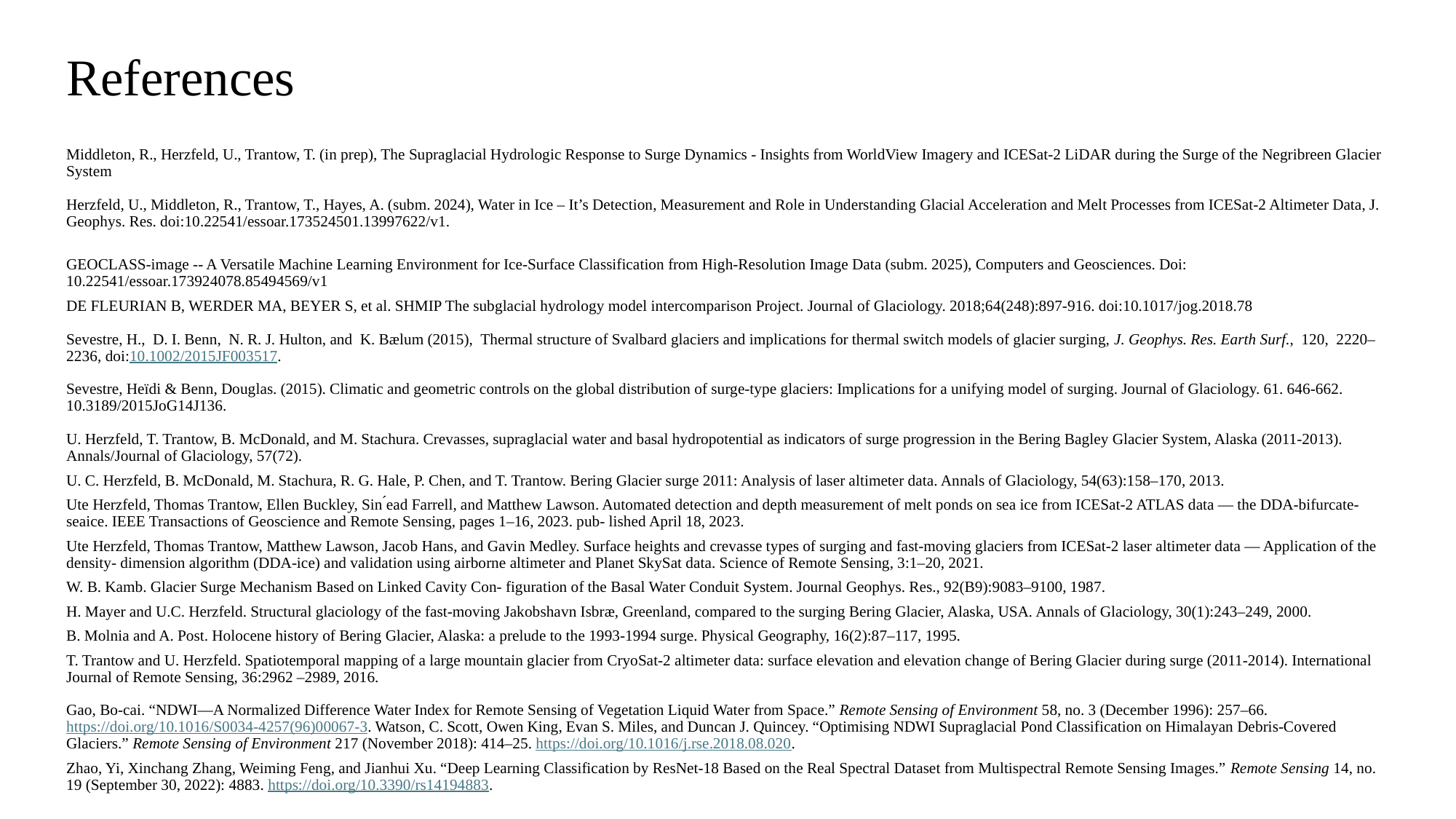

# References
Middleton, R., Herzfeld, U., Trantow, T. (in prep), The Supraglacial Hydrologic Response to Surge Dynamics - Insights from WorldView Imagery and ICESat-2 LiDAR during the Surge of the Negribreen Glacier System
Herzfeld, U., Middleton, R., Trantow, T., Hayes, A. (subm. 2024), Water in Ice – It’s Detection, Measurement and Role in Understanding Glacial Acceleration and Melt Processes from ICESat-2 Altimeter Data, J. Geophys. Res. doi:10.22541/essoar.173524501.13997622/v1.
GEOCLASS-image -- A Versatile Machine Learning Environment for Ice-Surface Classification from High-Resolution Image Data (subm. 2025), Computers and Geosciences. Doi: 10.22541/essoar.173924078.85494569/v1
DE FLEURIAN B, WERDER MA, BEYER S, et al. SHMIP The subglacial hydrology model intercomparison Project. Journal of Glaciology. 2018;64(248):897-916. doi:10.1017/jog.2018.78
Sevestre, H.,  D. I. Benn,  N. R. J. Hulton, and  K. Bælum (2015),  Thermal structure of Svalbard glaciers and implications for thermal switch models of glacier surging, J. Geophys. Res. Earth Surf.,  120,  2220–2236, doi:10.1002/2015JF003517.
Sevestre, Heïdi & Benn, Douglas. (2015). Climatic and geometric controls on the global distribution of surge-type glaciers: Implications for a unifying model of surging. Journal of Glaciology. 61. 646-662. 10.3189/2015JoG14J136.
U. Herzfeld, T. Trantow, B. McDonald, and M. Stachura. Crevasses, supraglacial water and basal hydropotential as indicators of surge progression in the Bering Bagley Glacier System, Alaska (2011-2013). Annals/Journal of Glaciology, 57(72).
U. C. Herzfeld, B. McDonald, M. Stachura, R. G. Hale, P. Chen, and T. Trantow. Bering Glacier surge 2011: Analysis of laser altimeter data. Annals of Glaciology, 54(63):158–170, 2013.
Ute Herzfeld, Thomas Trantow, Ellen Buckley, Sin ́ead Farrell, and Matthew Lawson. Automated detection and depth measurement of melt ponds on sea ice from ICESat-2 ATLAS data — the DDA-bifurcate-seaice. IEEE Transactions of Geoscience and Remote Sensing, pages 1–16, 2023. pub- lished April 18, 2023.
Ute Herzfeld, Thomas Trantow, Matthew Lawson, Jacob Hans, and Gavin Medley. Surface heights and crevasse types of surging and fast-moving glaciers from ICESat-2 laser altimeter data — Application of the density- dimension algorithm (DDA-ice) and validation using airborne altimeter and Planet SkySat data. Science of Remote Sensing, 3:1–20, 2021.
W. B. Kamb. Glacier Surge Mechanism Based on Linked Cavity Con- figuration of the Basal Water Conduit System. Journal Geophys. Res., 92(B9):9083–9100, 1987.
H. Mayer and U.C. Herzfeld. Structural glaciology of the fast-moving Jakobshavn Isbræ, Greenland, compared to the surging Bering Glacier, Alaska, USA. Annals of Glaciology, 30(1):243–249, 2000.
B. Molnia and A. Post. Holocene history of Bering Glacier, Alaska: a prelude to the 1993-1994 surge. Physical Geography, 16(2):87–117, 1995.
T. Trantow and U. Herzfeld. Spatiotemporal mapping of a large mountain glacier from CryoSat-2 altimeter data: surface elevation and elevation change of Bering Glacier during surge (2011-2014). International Journal of Remote Sensing, 36:2962 –2989, 2016.
Gao, Bo-cai. “NDWI—A Normalized Difference Water Index for Remote Sensing of Vegetation Liquid Water from Space.” Remote Sensing of Environment 58, no. 3 (December 1996): 257–66. https://doi.org/10.1016/S0034-4257(96)00067-3. Watson, C. Scott, Owen King, Evan S. Miles, and Duncan J. Quincey. “Optimising NDWI Supraglacial Pond Classification on Himalayan Debris-Covered Glaciers.” Remote Sensing of Environment 217 (November 2018): 414–25. https://doi.org/10.1016/j.rse.2018.08.020.
Zhao, Yi, Xinchang Zhang, Weiming Feng, and Jianhui Xu. “Deep Learning Classification by ResNet-18 Based on the Real Spectral Dataset from Multispectral Remote Sensing Images.” Remote Sensing 14, no. 19 (September 30, 2022): 4883. https://doi.org/10.3390/rs14194883.